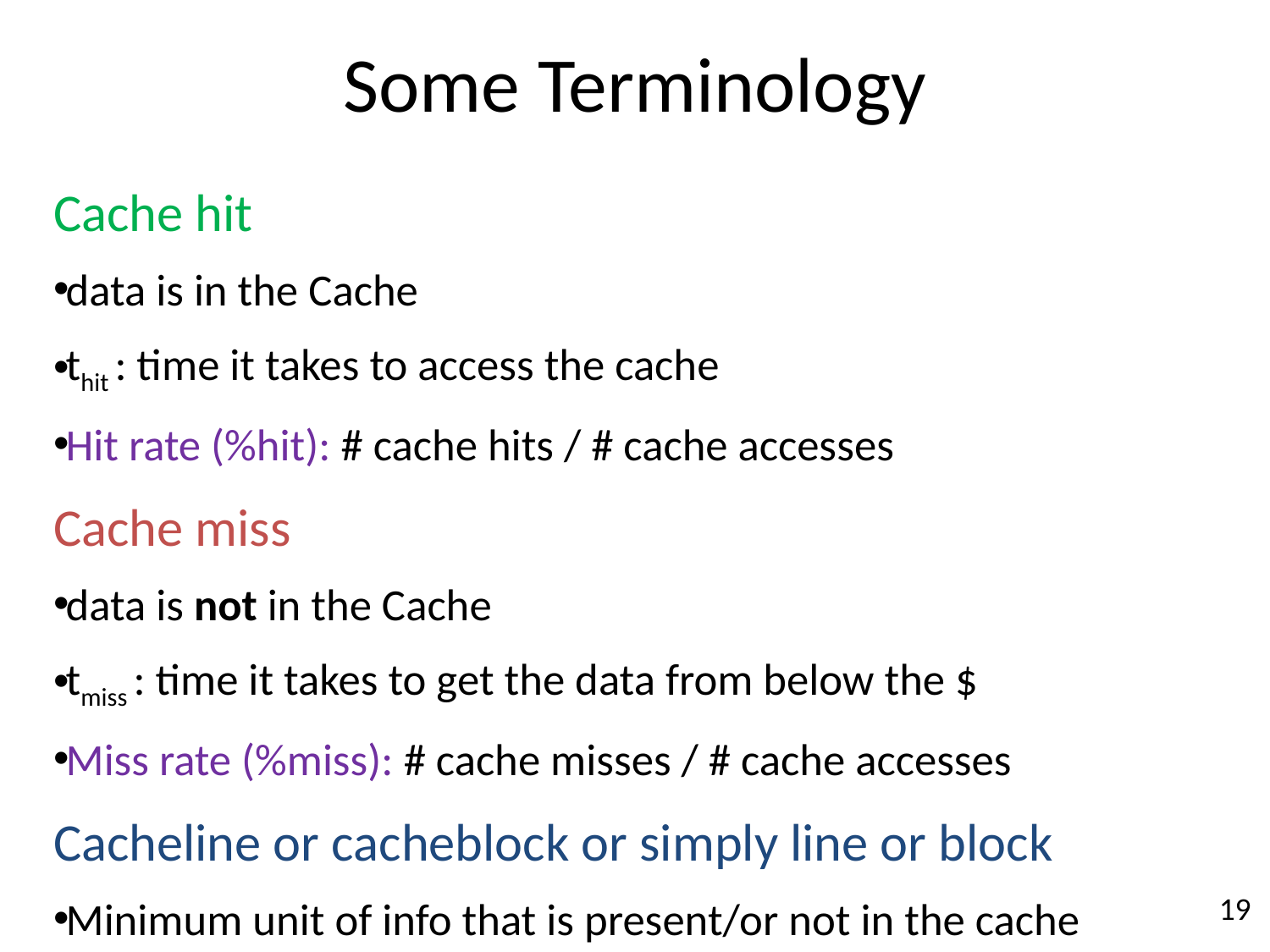

# Some Terminology
Cache hit
data is in the Cache
thit : time it takes to access the cache
Hit rate (%hit): # cache hits / # cache accesses
Cache miss
data is not in the Cache
tmiss : time it takes to get the data from below the $
Miss rate (%miss): # cache misses / # cache accesses
Cacheline or cacheblock or simply line or block
Minimum unit of info that is present/or not in the cache
19